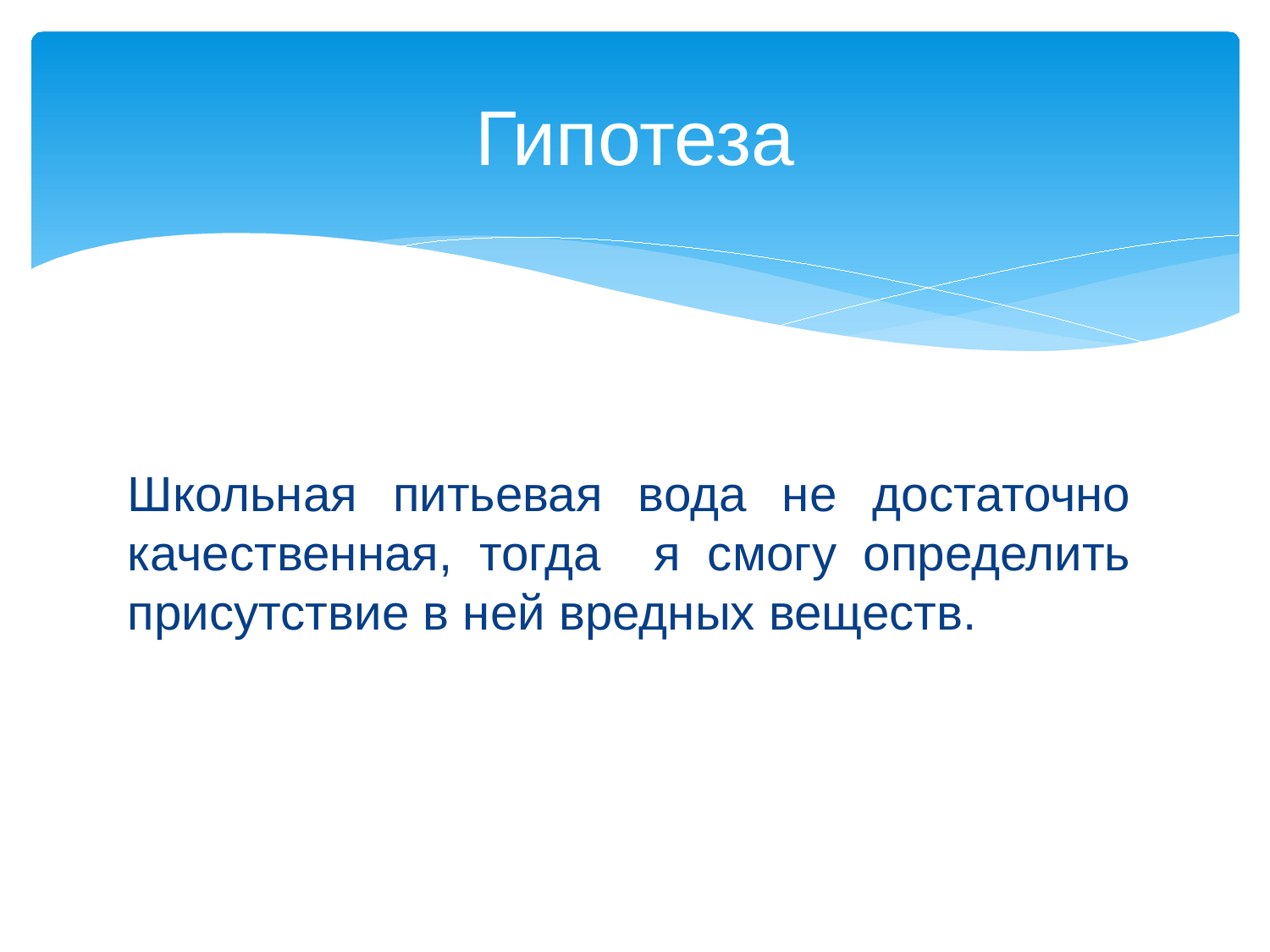

# Гипотеза
Школьная питьевая вода не достаточно качественная, тогда  я смогу определить присутствие в ней вредных веществ.